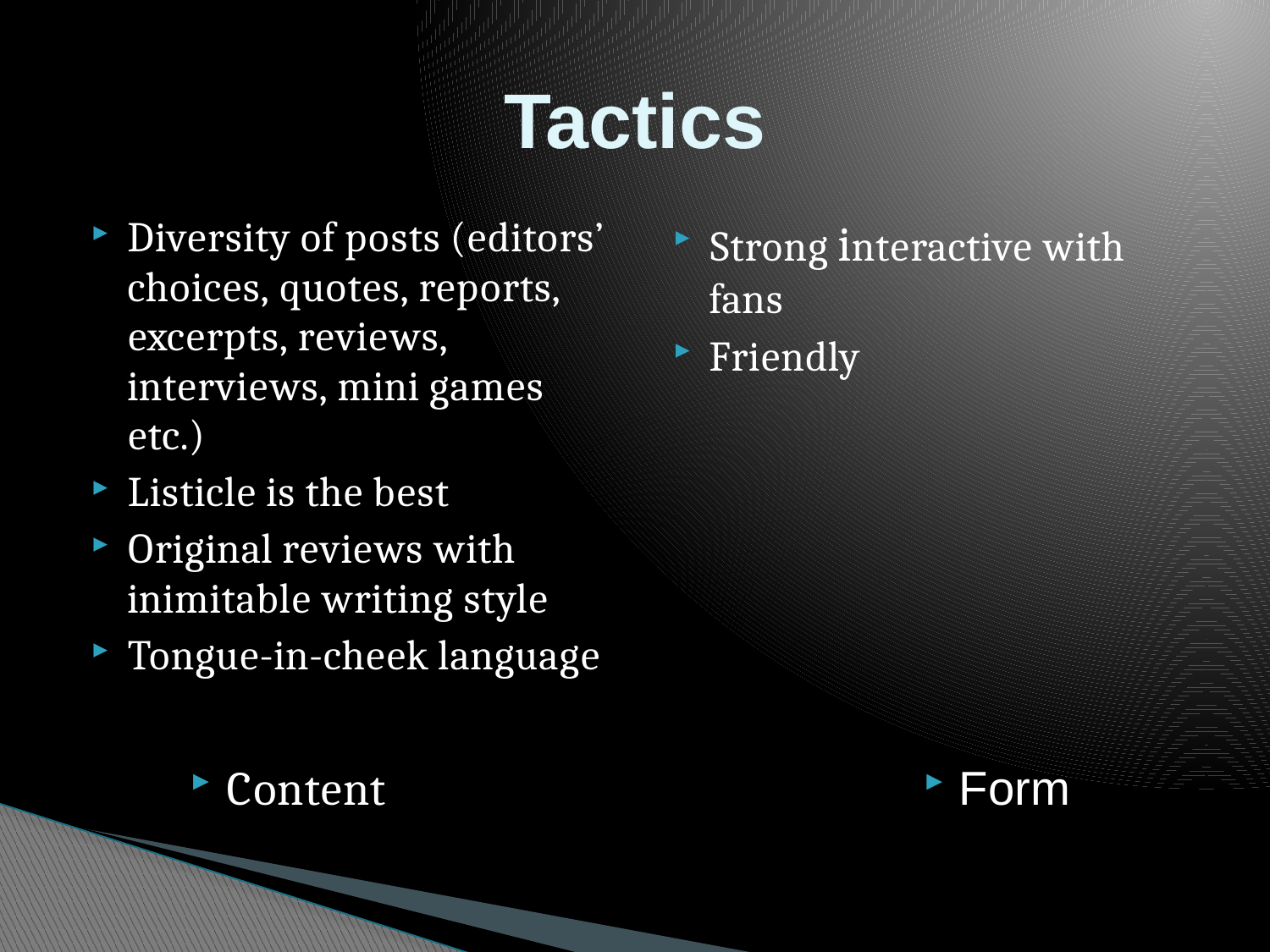

# Tactics
Diversity of posts (editors’ choices, quotes, reports, excerpts, reviews, interviews, mini games etc.)
Listicle is the best
Original reviews with inimitable writing style
Tongue-in-cheek language
Strong interactive with fans
Friendly
Content
Form